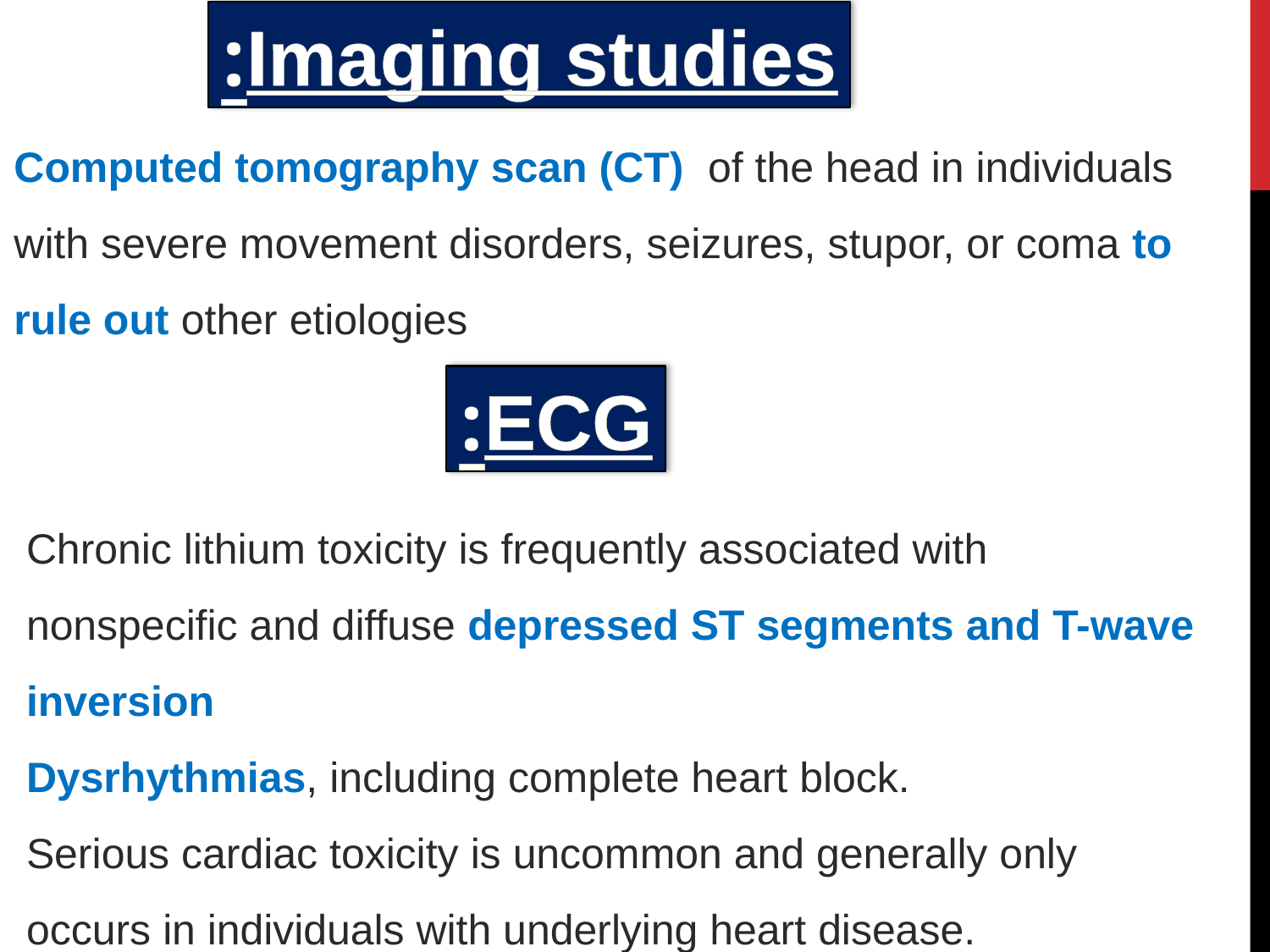

Imaging studies:
Computed tomography scan (CT)  of the head in individuals with severe movement disorders, seizures, stupor, or coma to rule out other etiologies
ECG:
Chronic lithium toxicity is frequently associated with nonspecific and diffuse depressed ST segments and T-wave inversion
Dysrhythmias, including complete heart block.
Serious cardiac toxicity is uncommon and generally only occurs in individuals with underlying heart disease.